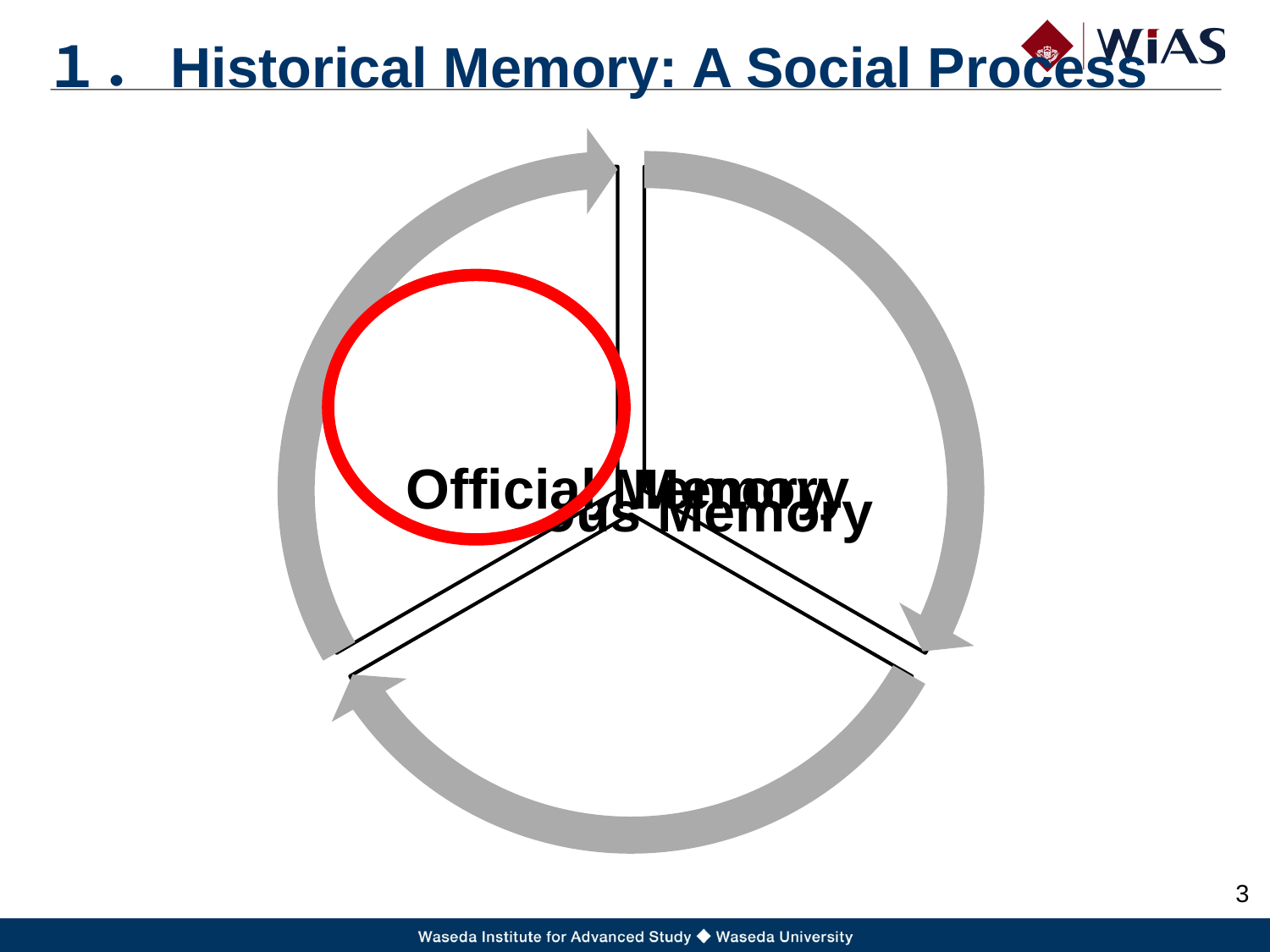

# １．Historical Memory: A Social Process
Family Memory
Religious Memory
Official Memory

3